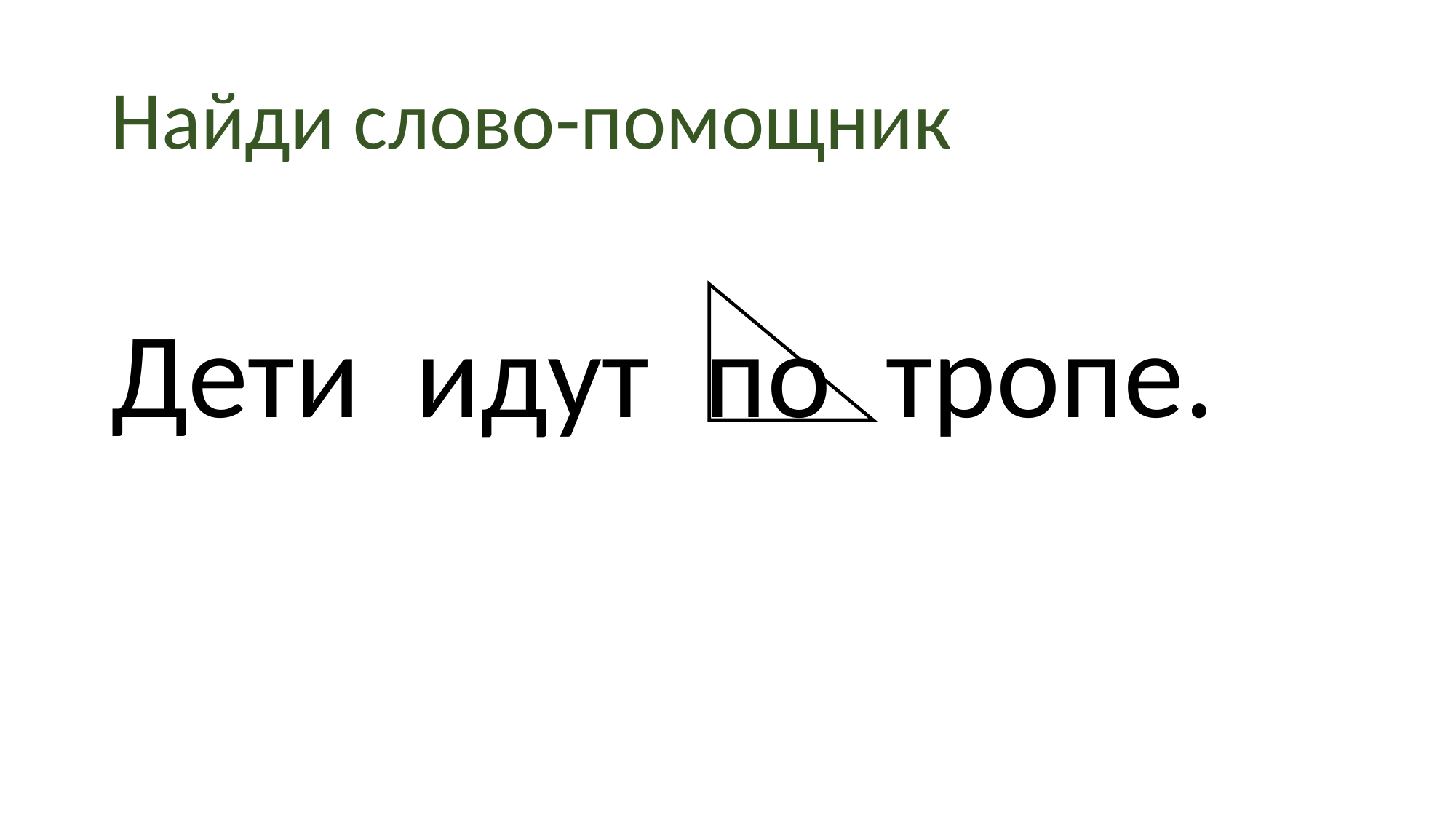

# Найди слово-помощник

Дети  идут  по  тропе.